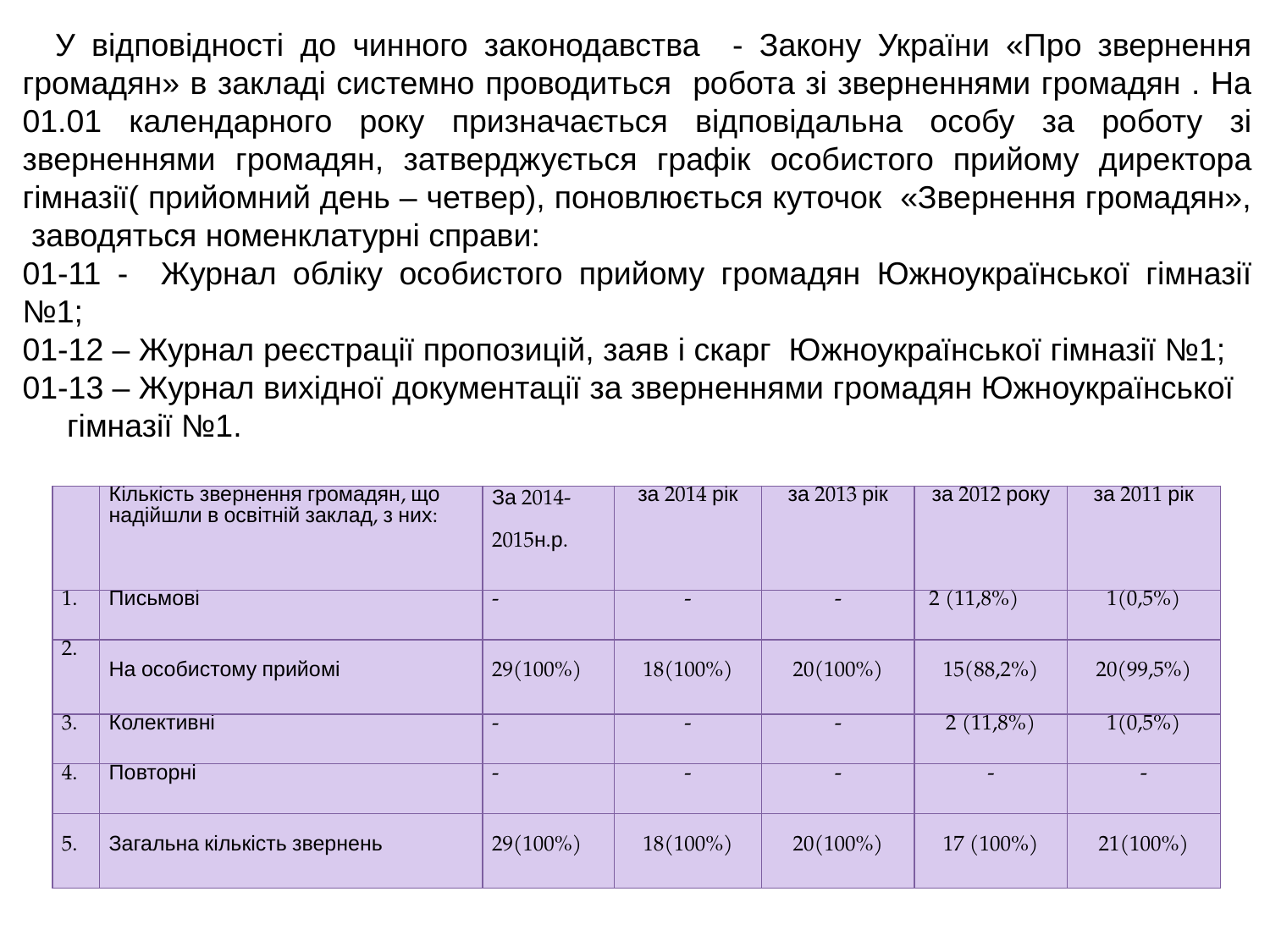

У відповідності до чинного законодавства  - Закону України «Про звернення громадян» в закладі системно проводиться  робота зі зверненнями громадян . На 01.01 календарного року призначається відповідальна особу за роботу зі зверненнями громадян, затверджується графік особистого прийому директора гімназії( прийомний день – четвер), поновлюється куточок  «Звернення громадян»,  заводяться номенклатурні справи:
01-11 -  Журнал обліку особистого прийому громадян Южноукраїнської гімназії №1;
01-12 – Журнал реєстрації пропозицій, заяв і скарг  Южноукраїнської гімназії №1;
01-13 – Журнал вихідної документації за зверненнями громадян Южноукраїнської        гімназії №1.
|  | Кількість звернення громадян, що надійшли в освітній заклад, з них: | За 2014- 2015н.р. | за 2014 рік | за 2013 рік | за 2012 року | за 2011 рік |
| --- | --- | --- | --- | --- | --- | --- |
| 1. | Письмові | - | - | - | 2 (11,8%) | 1(0,5%) |
| 2. | На особистому прийомі | 29(100%) | 18(100%) | 20(100%) | 15(88,2%) | 20(99,5%) |
| 3. | Колективні | - | - | - | 2 (11,8%) | 1(0,5%) |
| 4. | Повторні | - | - | - | - | - |
| 5. | Загальна кількість звернень | 29(100%) | 18(100%) | 20(100%) | 17 (100%) | 21(100%) |